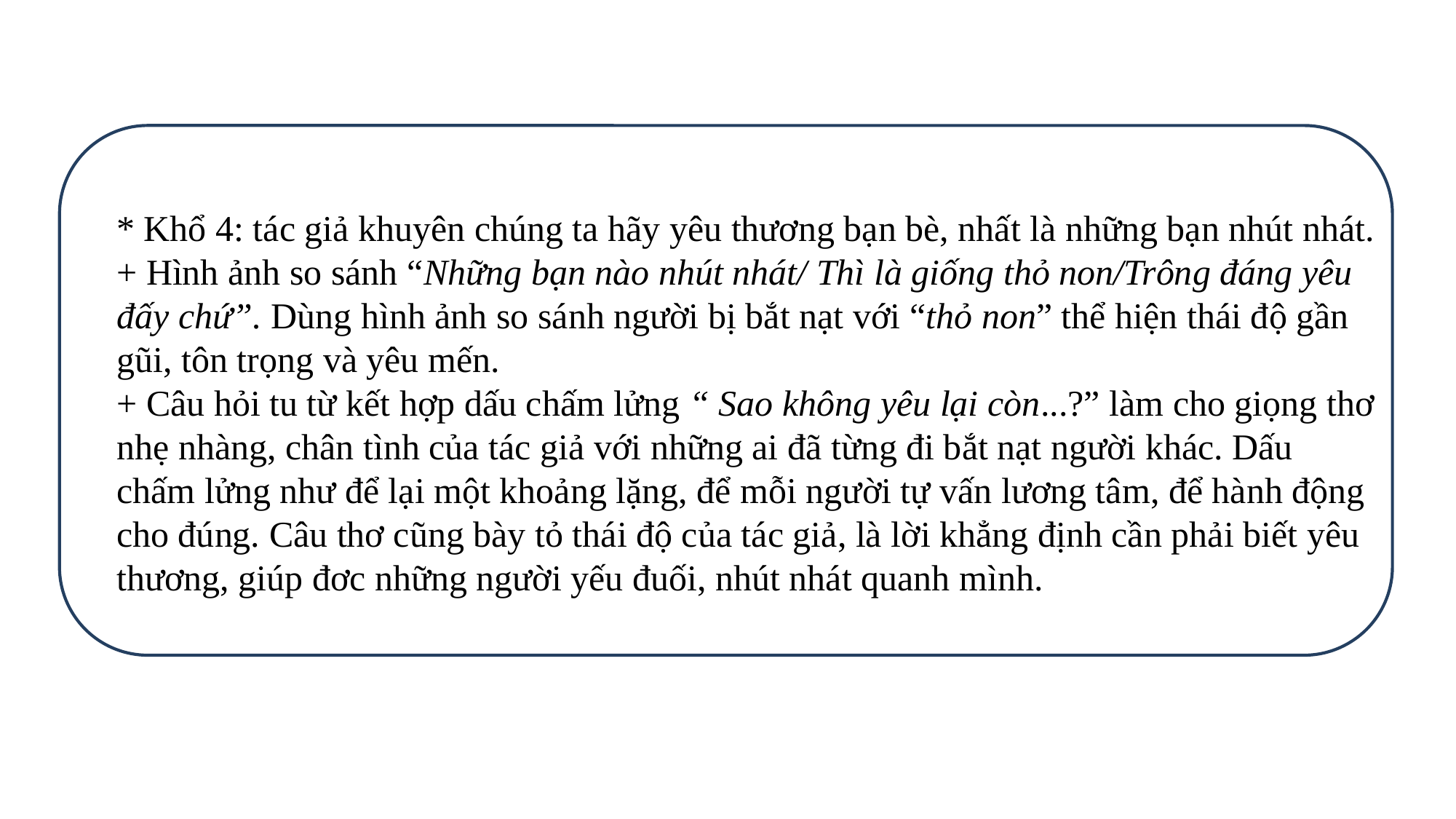

* Khổ 4: tác giả khuyên chúng ta hãy yêu thương bạn bè, nhất là những bạn nhút nhát.
+ Hình ảnh so sánh “Những bạn nào nhút nhát/ Thì là giống thỏ non/Trông đáng yêu đấy chứ”. Dùng hình ảnh so sánh người bị bắt nạt với “thỏ non” thể hiện thái độ gần gũi, tôn trọng và yêu mến.
+ Câu hỏi tu từ kết hợp dấu chấm lửng “ Sao không yêu lại còn...?” làm cho giọng thơ nhẹ nhàng, chân tình của tác giả với những ai đã từng đi bắt nạt người khác. Dấu chấm lửng như để lại một khoảng lặng, để mỗi người tự vấn lương tâm, để hành động cho đúng. Câu thơ cũng bày tỏ thái độ của tác giả, là lời khẳng định cần phải biết yêu thương, giúp đơc những người yếu đuối, nhút nhát quanh mình.